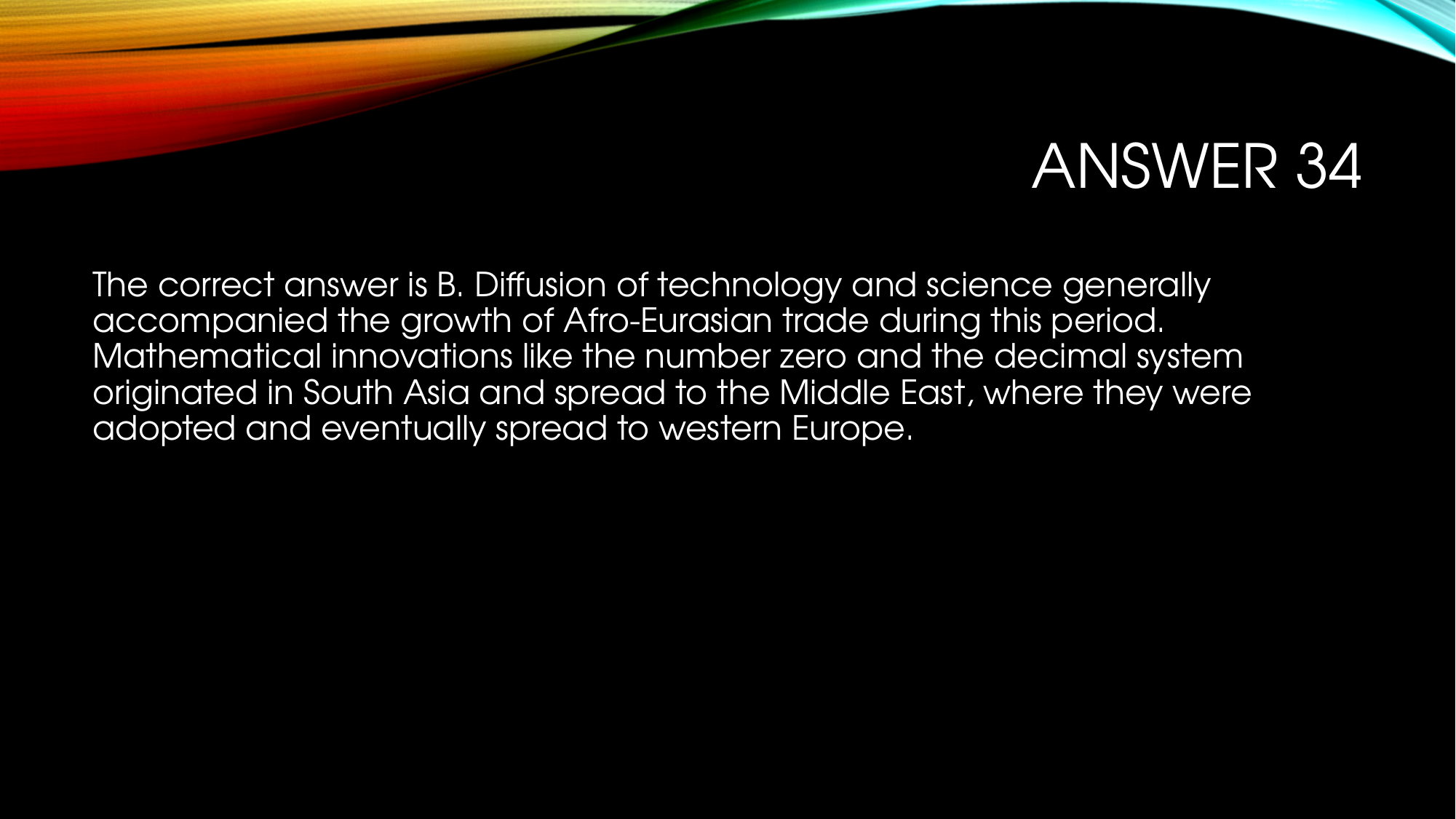

# Answer 34
The correct answer is B. Diffusion of technology and science generally accompanied the growth of Afro-Eurasian trade during this period. Mathematical innovations like the number zero and the decimal system originated in South Asia and spread to the Middle East, where they were adopted and eventually spread to western Europe.